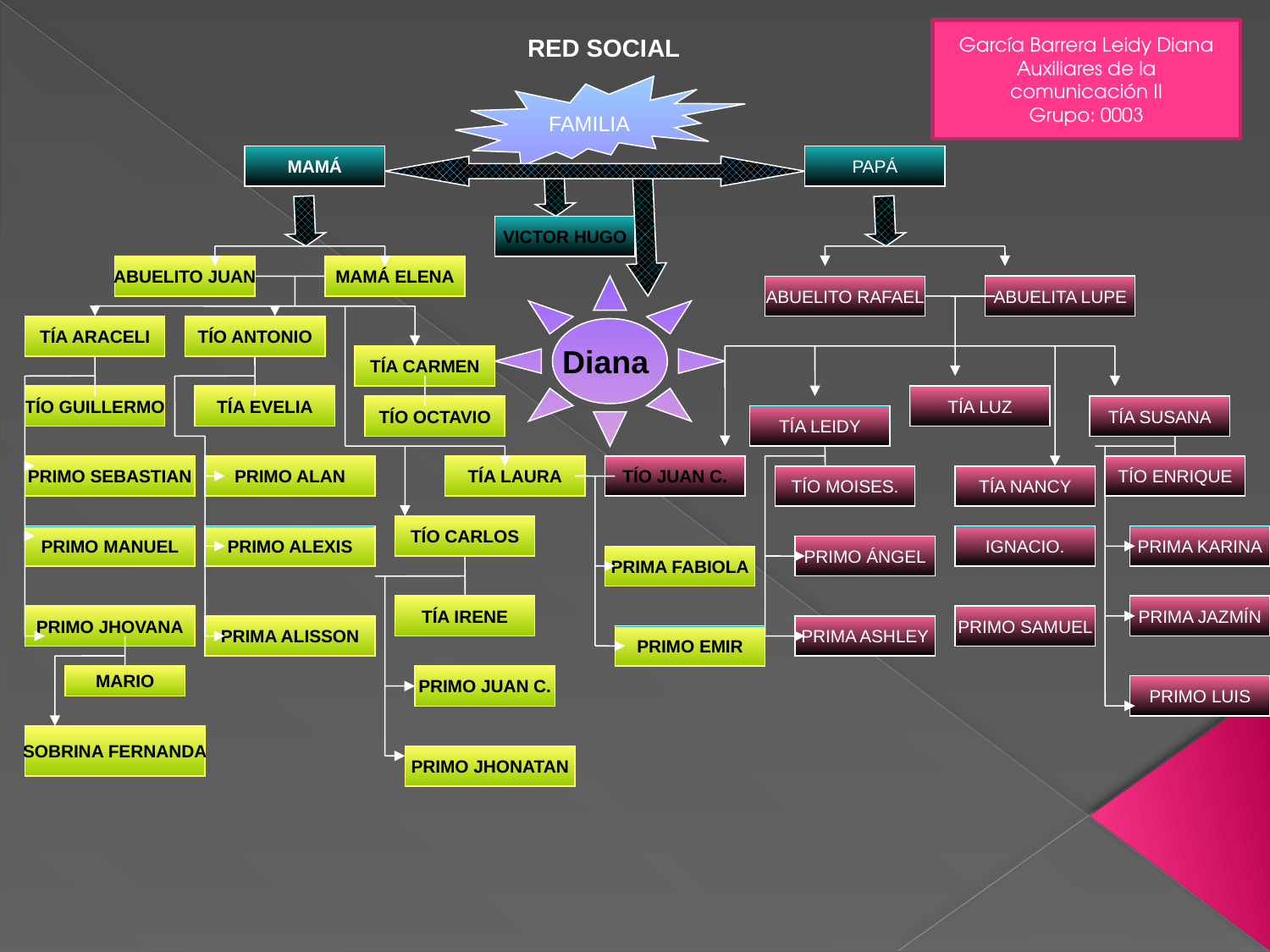

García Barrera Leidy Diana
Auxiliares de la comunicación II
Grupo: 0003
RED SOCIAL
FAMILIA
MAMÁ
PAPÁ

VICTOR HUGO

ABUELITO JUAN
MAMÁ ELENA

Diana
ABUELITO RAFAEL
ABUELITA LUPE

TÍA ARACELI
TÍO ANTONIO
TÍA CARMEN

TÍO GUILLERMO
TÍA EVELIA
TÍA LUZ
TÍO OCTAVIO
TÍA SUSANA
TÍA LEIDY

PRIMO SEBASTIAN
PRIMO ALAN
TÍA LAURA
TÍO JUAN C.

TÍO ENRIQUE

TÍO MOISES.
TÍA NANCY

TÍO CARLOS
PRIMO MANUEL
PRIMO ALEXIS
IGNACIO.
PRIMA KARINA

PRIMO ÁNGEL

PRIMA FABIOLA

TÍA IRENE
PRIMA JAZMÍN
PRIMO JHOVANA
PRIMO SAMUEL
PRIMA ALISSON
PRIMA ASHLEY

PRIMO EMIR

MARIO
PRIMO JUAN C.
PRIMO LUIS

SOBRINA FERNANDA
PRIMO JHONATAN